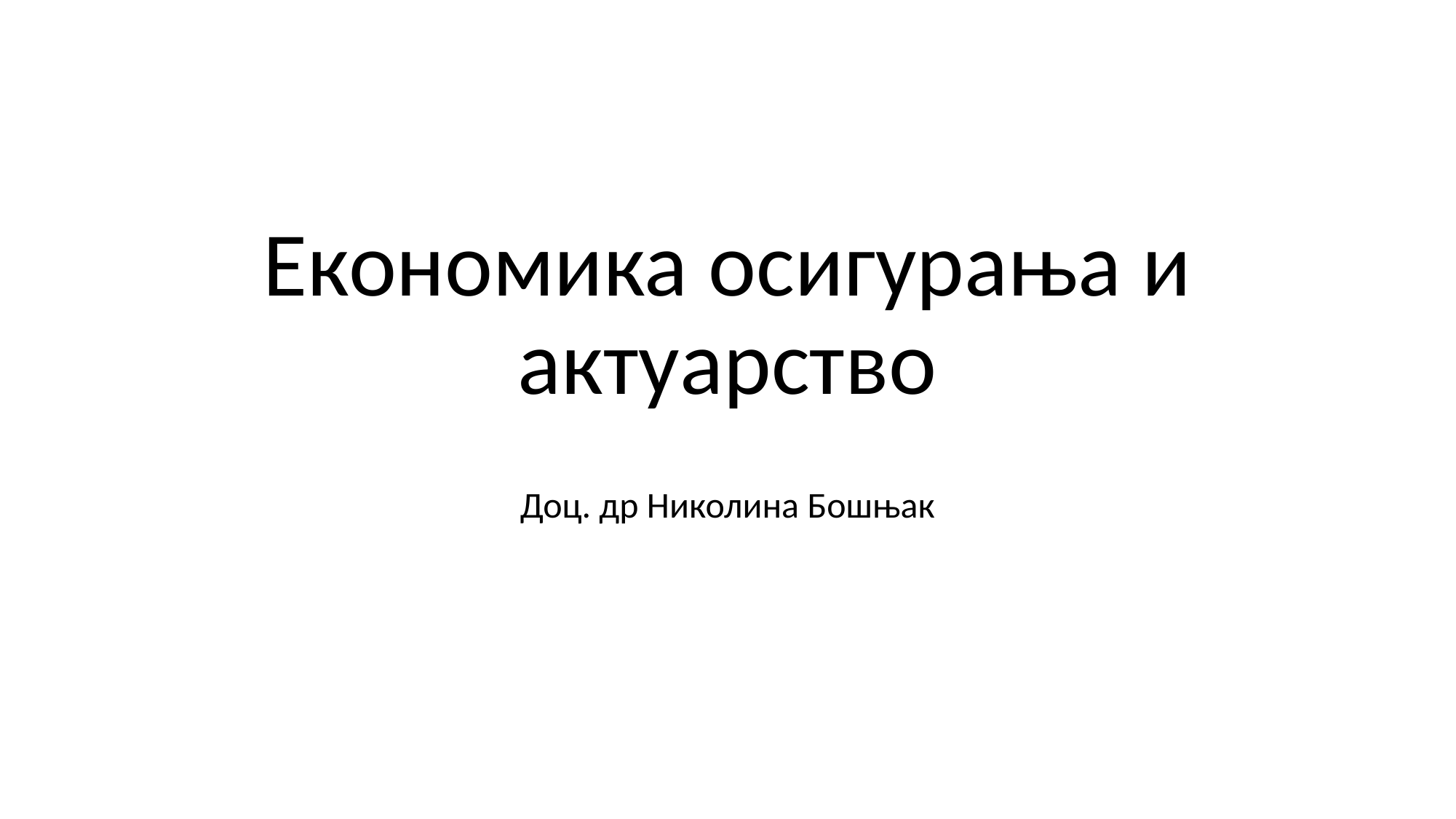

# Економика осигурања и актуарство
Доц. др Николина Бошњак